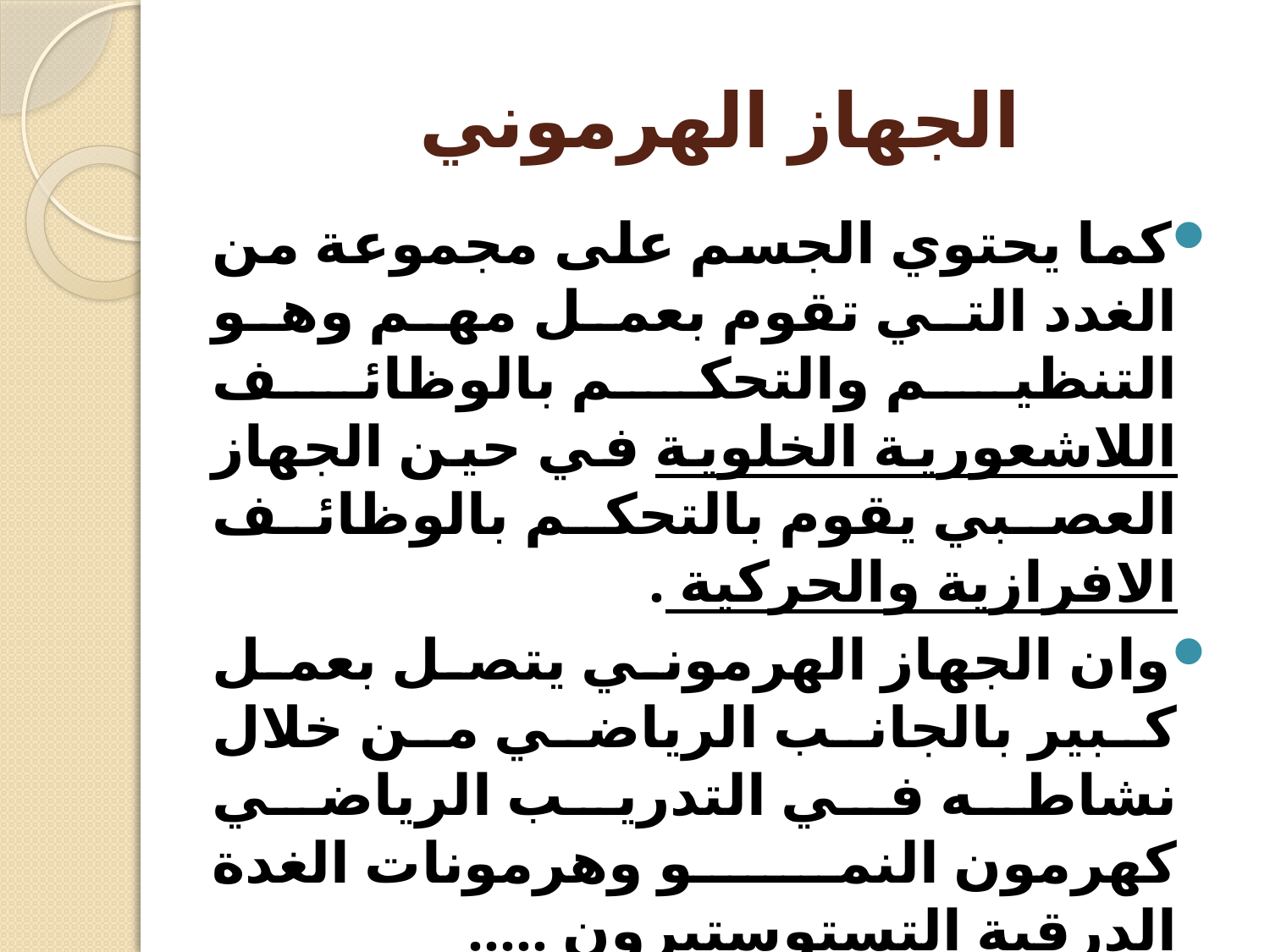

# الجهاز الهرموني
كما يحتوي الجسم على مجموعة من الغدد التي تقوم بعمل مهم وهو التنظيم والتحكم بالوظائف اللاشعورية الخلوية في حين الجهاز العصبي يقوم بالتحكم بالوظائف الافرازية والحركية .
وان الجهاز الهرموني يتصل بعمل كبير بالجانب الرياضي من خلال نشاطه في التدريب الرياضي كهرمون النمو وهرمونات الغدة الدرقية التستوستيرون .....